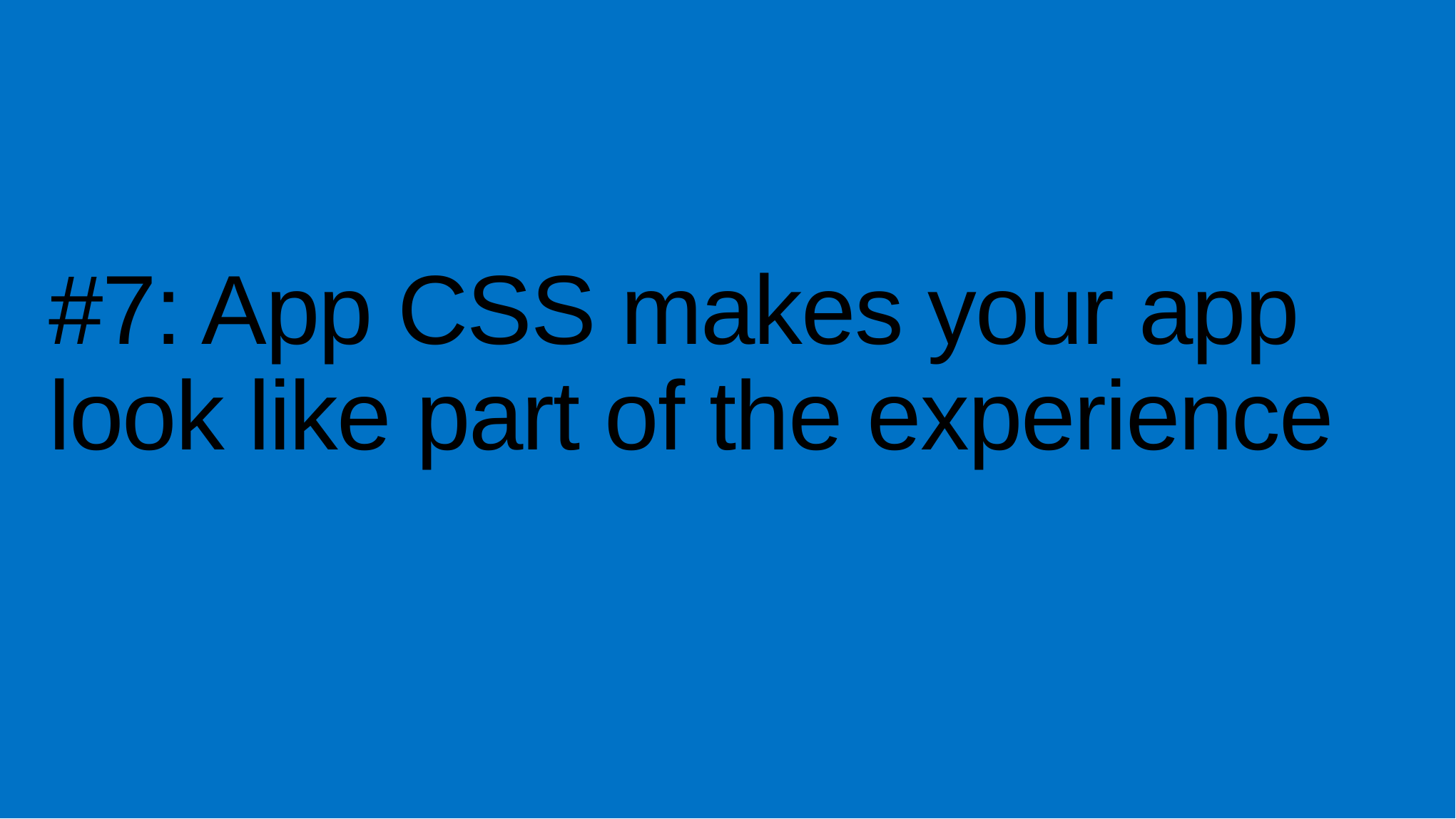

# #7: App CSS makes your app look like part of the experience